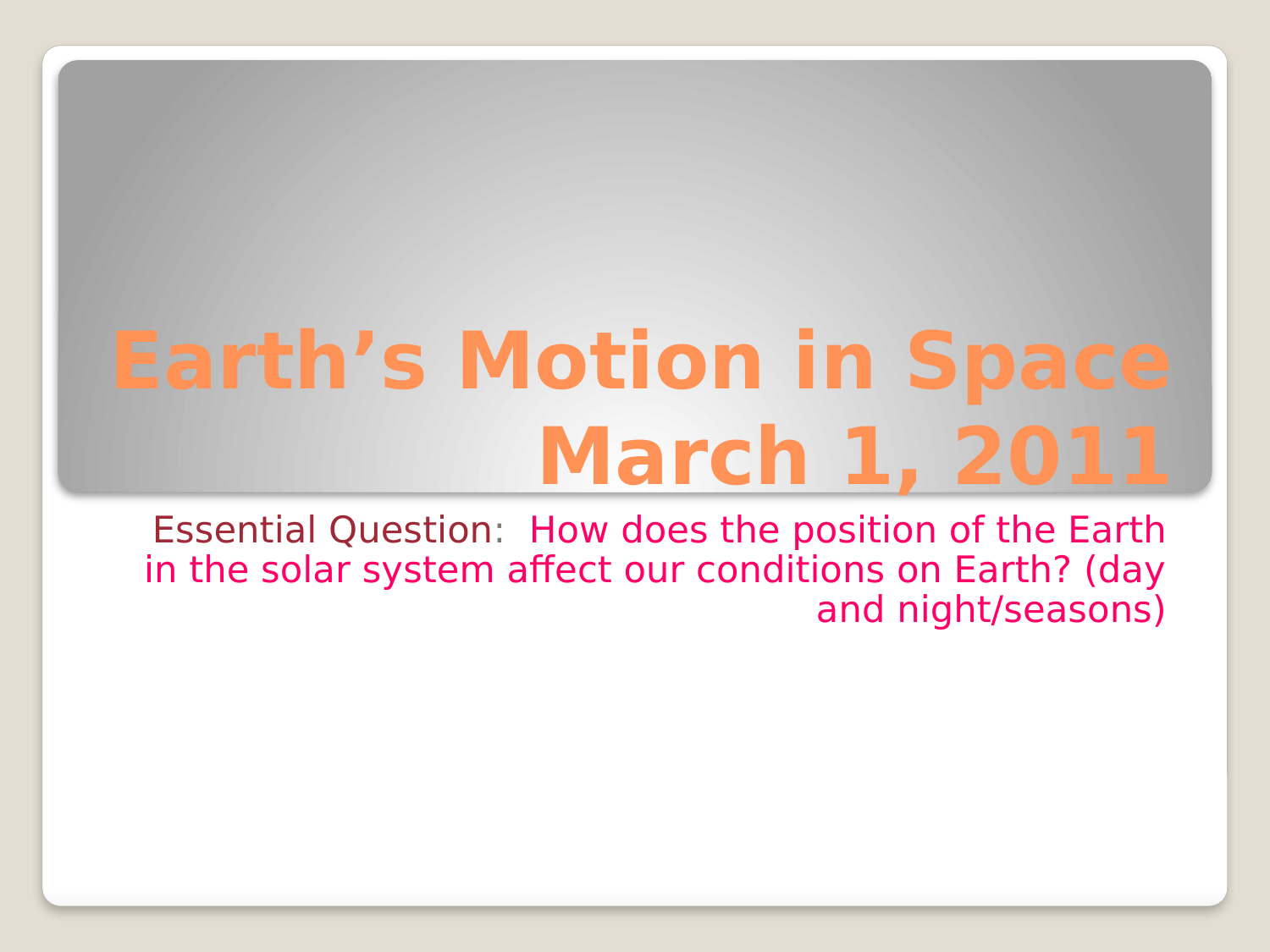

# Earth’s Motion in Space March 1, 2011
Essential Question:  How does the position of the Earth in the solar system affect our conditions on Earth? (day and night/seasons)